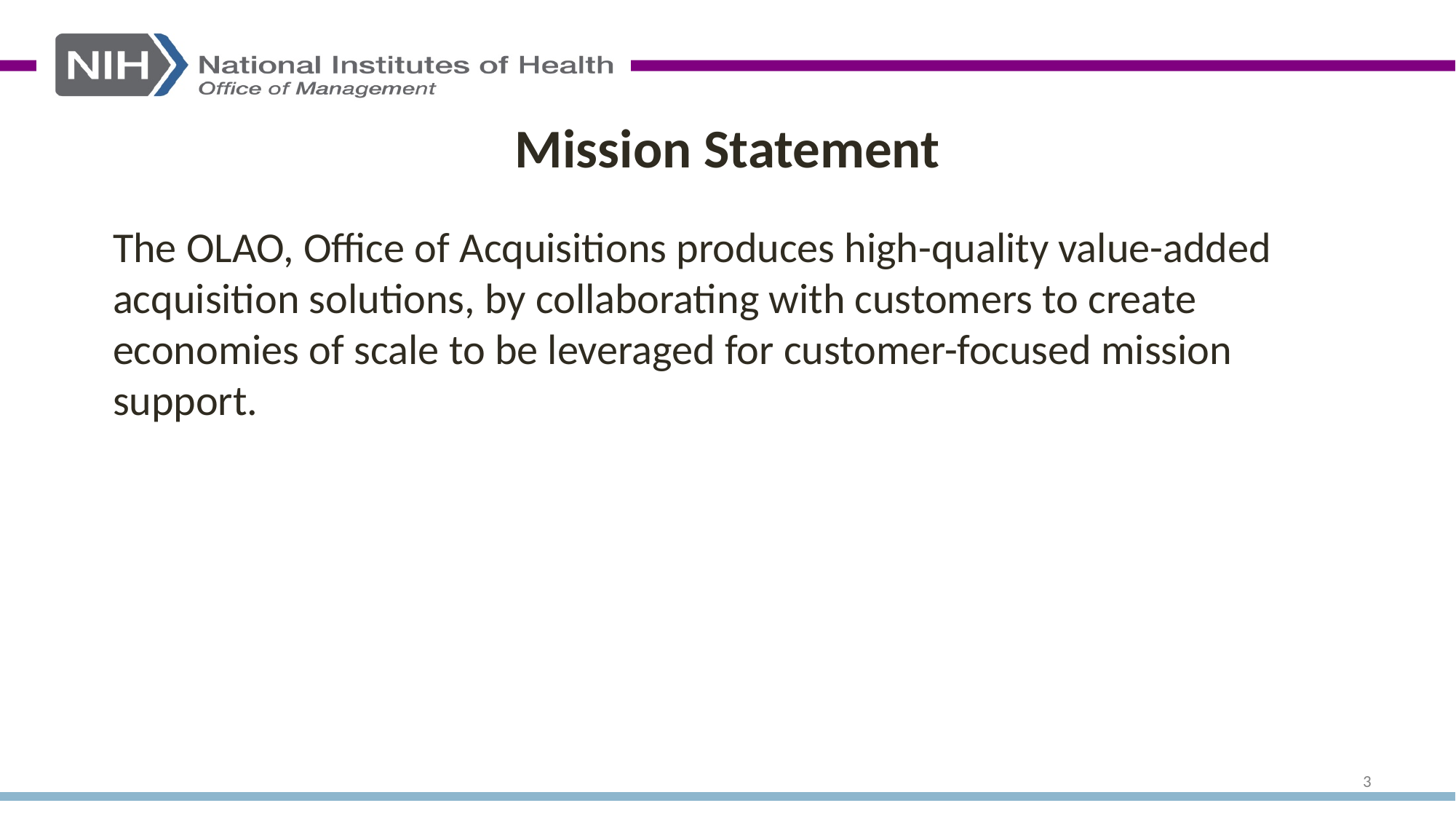

# Mission Statement
The OLAO, Office of Acquisitions produces high-quality value-added acquisition solutions, by collaborating with customers to create economies of scale to be leveraged for customer-focused mission support.
3